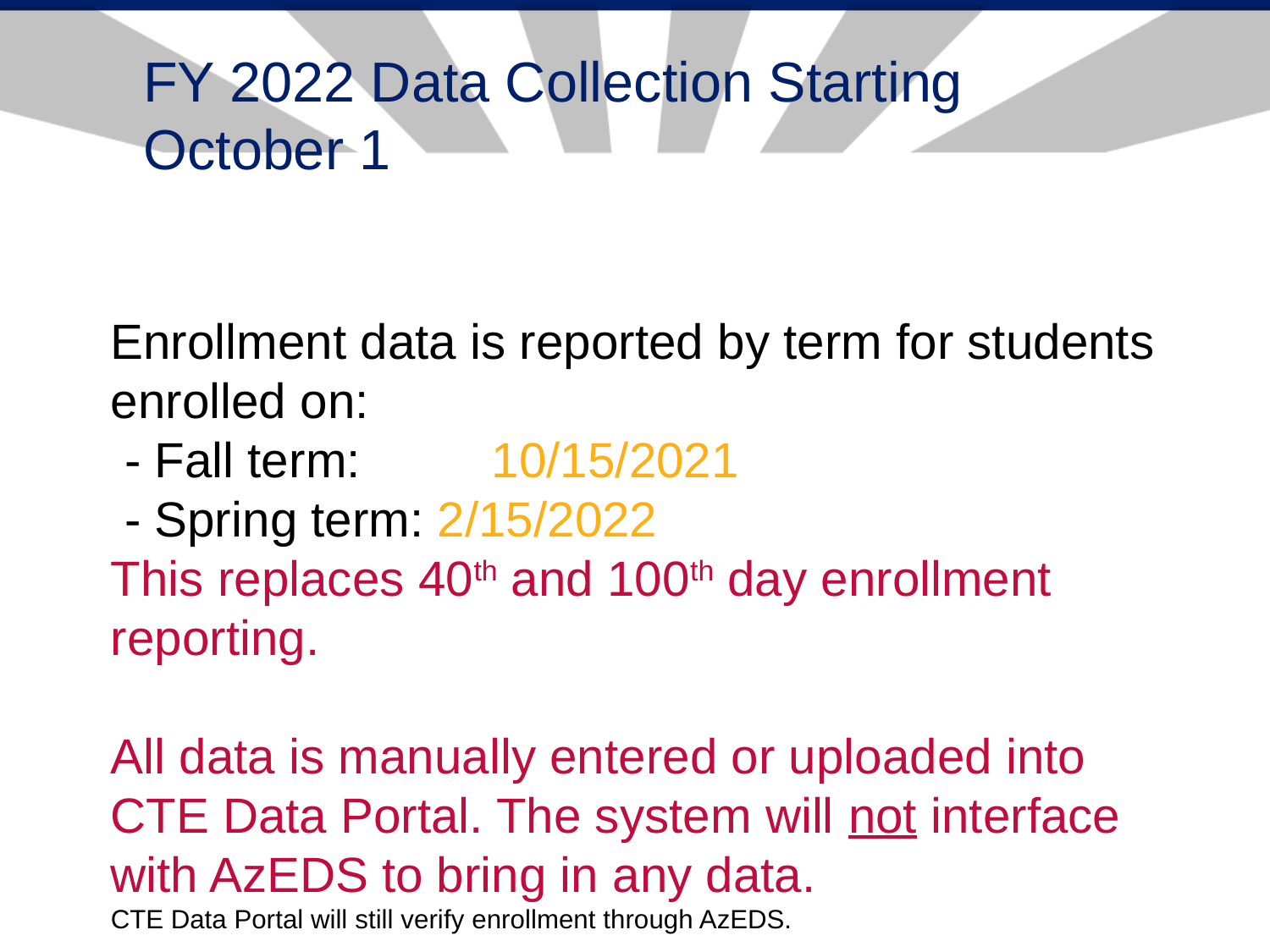

# FY 2022 Data Collection Starting October 1

Enrollment data is reported by term for students enrolled on:
 - Fall term: 	10/15/2021
 - Spring term: 2/15/2022
This replaces 40th and 100th day enrollment reporting.

All data is manually entered or uploaded into CTE Data Portal. The system will not interface with AzEDS to bring in any data.
CTE Data Portal will still verify enrollment through AzEDS.